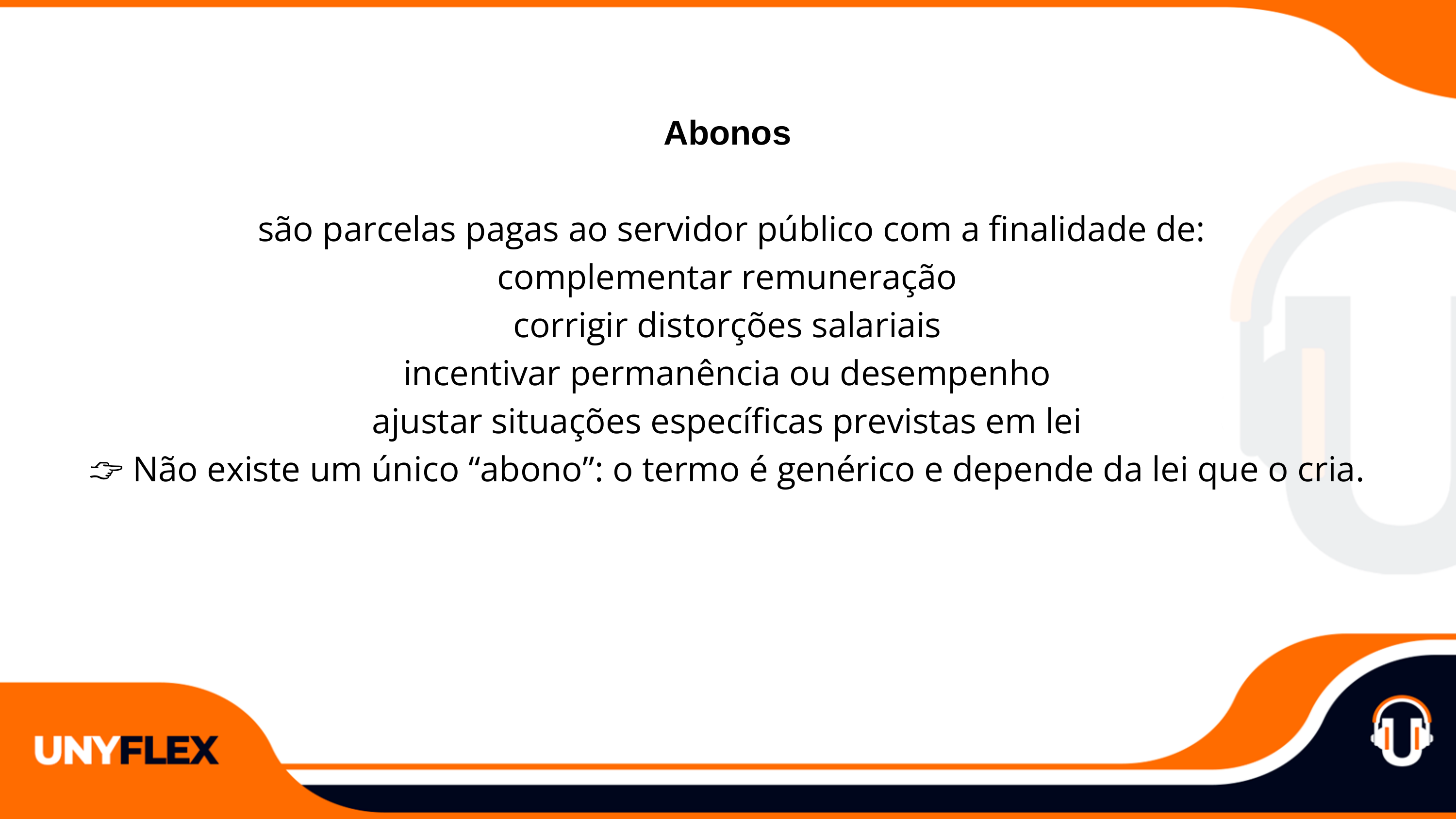

Abonos

 são parcelas pagas ao servidor público com a finalidade de:
complementar remuneração
corrigir distorções salariais
incentivar permanência ou desempenho
ajustar situações específicas previstas em lei
👉 Não existe um único “abono”: o termo é genérico e depende da lei que o cria.